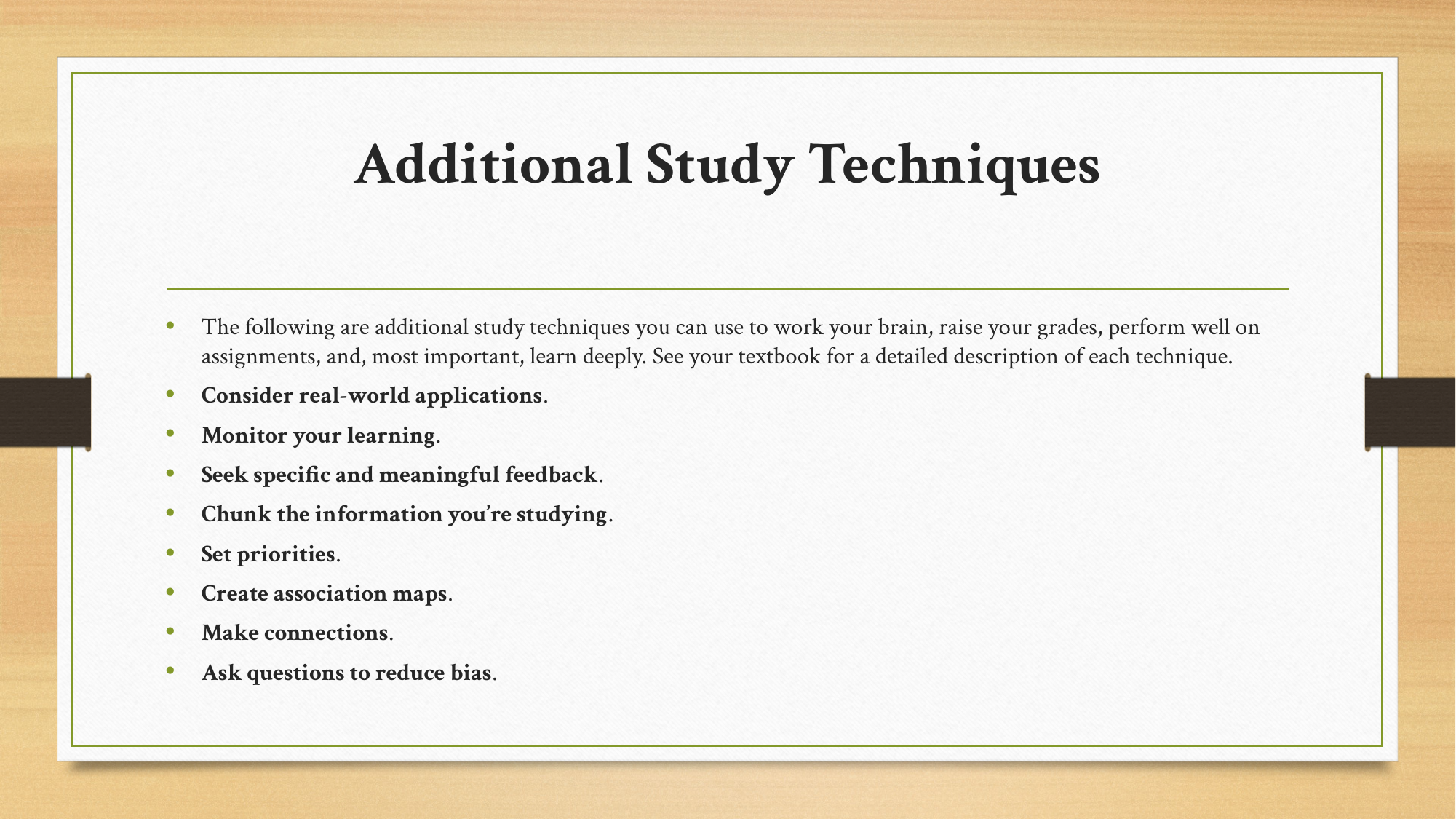

# Additional Study Techniques
The following are additional study techniques you can use to work your brain, raise your grades, perform well on assignments, and, most important, learn deeply. See your textbook for a detailed description of each technique.
Consider real-world applications.
Monitor your learning.
Seek specific and meaningful feedback.
Chunk the information you’re studying.
Set priorities.
Create association maps.
Make connections.
Ask questions to reduce bias.